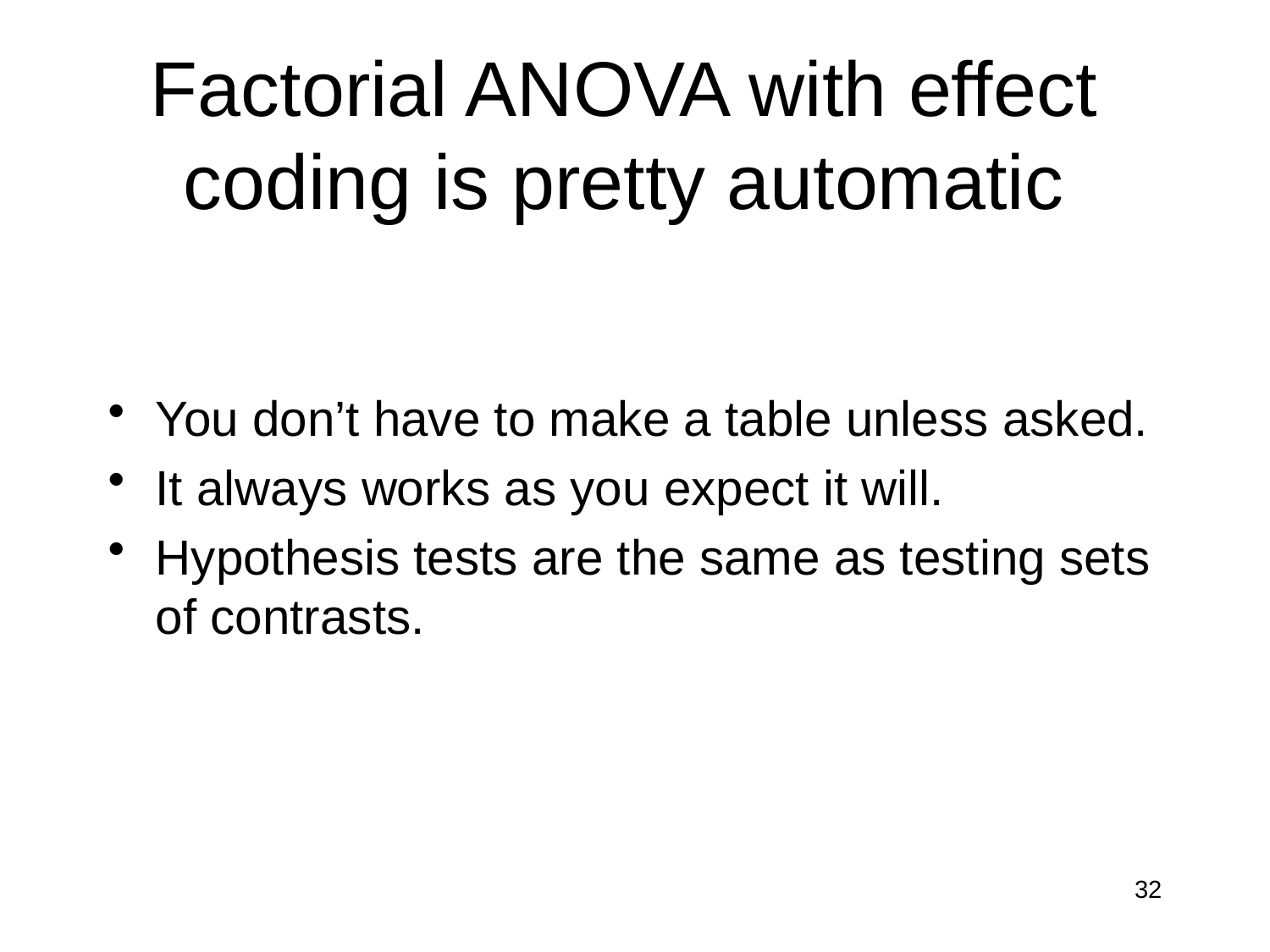

# Factorial ANOVA with effect coding is pretty automatic
You don’t have to make a table unless asked.
It always works as you expect it will.
Hypothesis tests are the same as testing sets of contrasts.
32